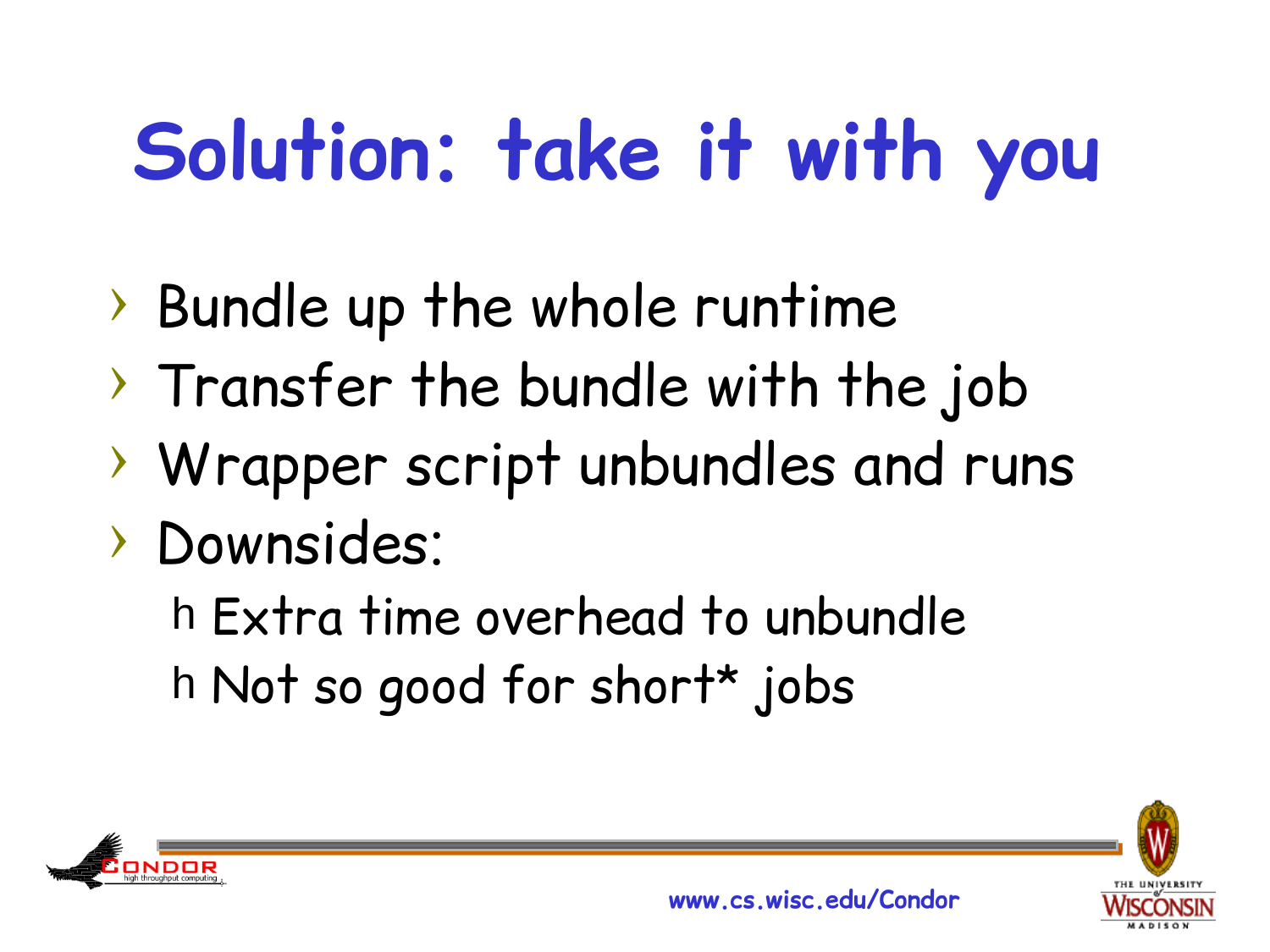

# Solution: take it with you
Bundle up the whole runtime
Transfer the bundle with the job
Wrapper script unbundles and runs
Downsides:
Extra time overhead to unbundle
Not so good for short* jobs